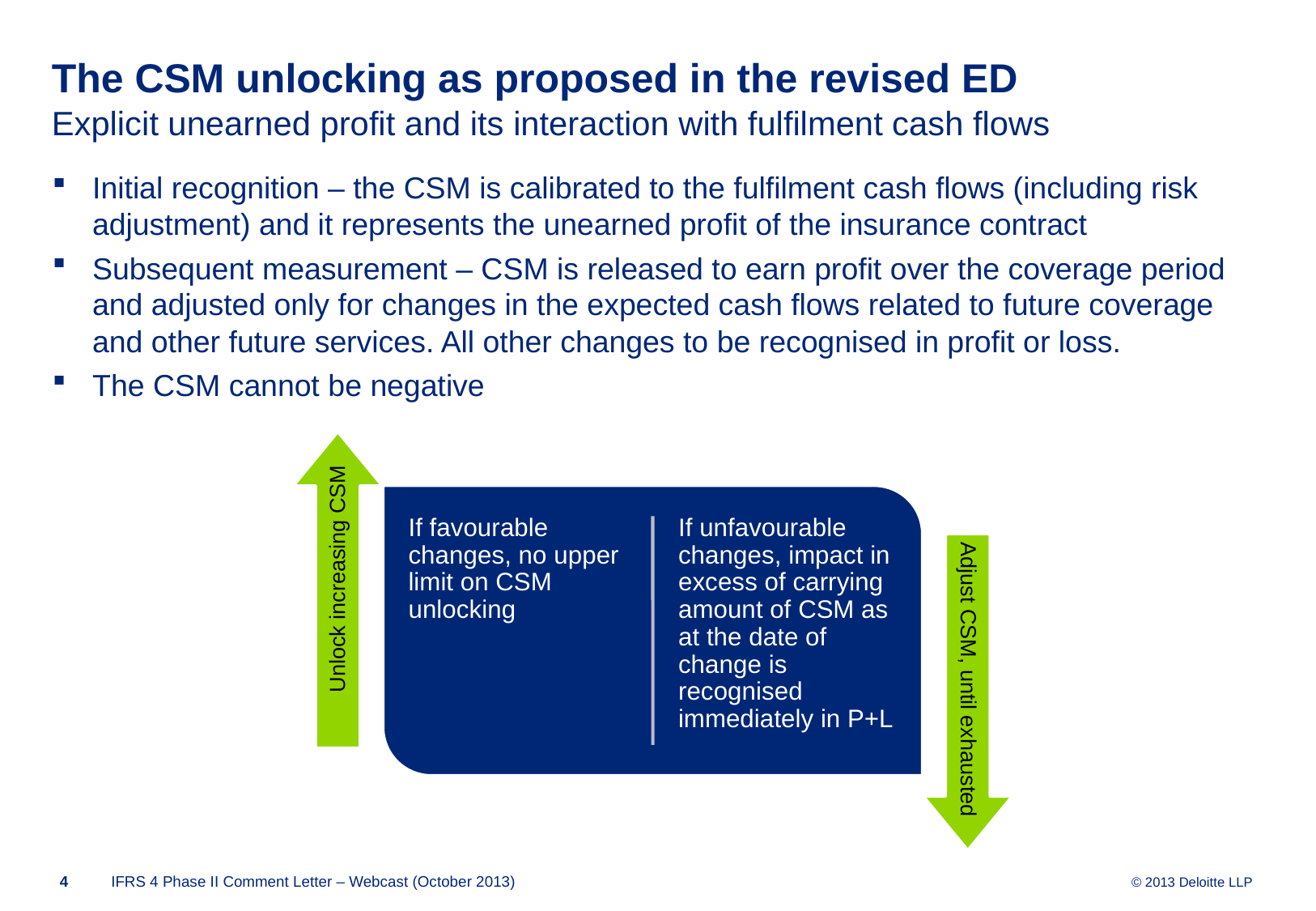

# The CSM unlocking as proposed in the revised ED
Explicit unearned profit and its interaction with fulfilment cash flows
Initial recognition – the CSM is calibrated to the fulfilment cash flows (including risk adjustment) and it represents the unearned profit of the insurance contract
Subsequent measurement – CSM is released to earn profit over the coverage period and adjusted only for changes in the expected cash flows related to future coverage and other future services. All other changes to be recognised in profit or loss.
The CSM cannot be negative
If favourable changes, no upper  limit on CSM unlocking
If unfavourable changes, impact in excess of carrying amount of CSM as at the date of change is recognised immediately in P+L
Unlock increasing CSM
Adjust CSM, until exhausted
4
IFRS 4 Phase II Comment Letter – Webcast (October 2013)